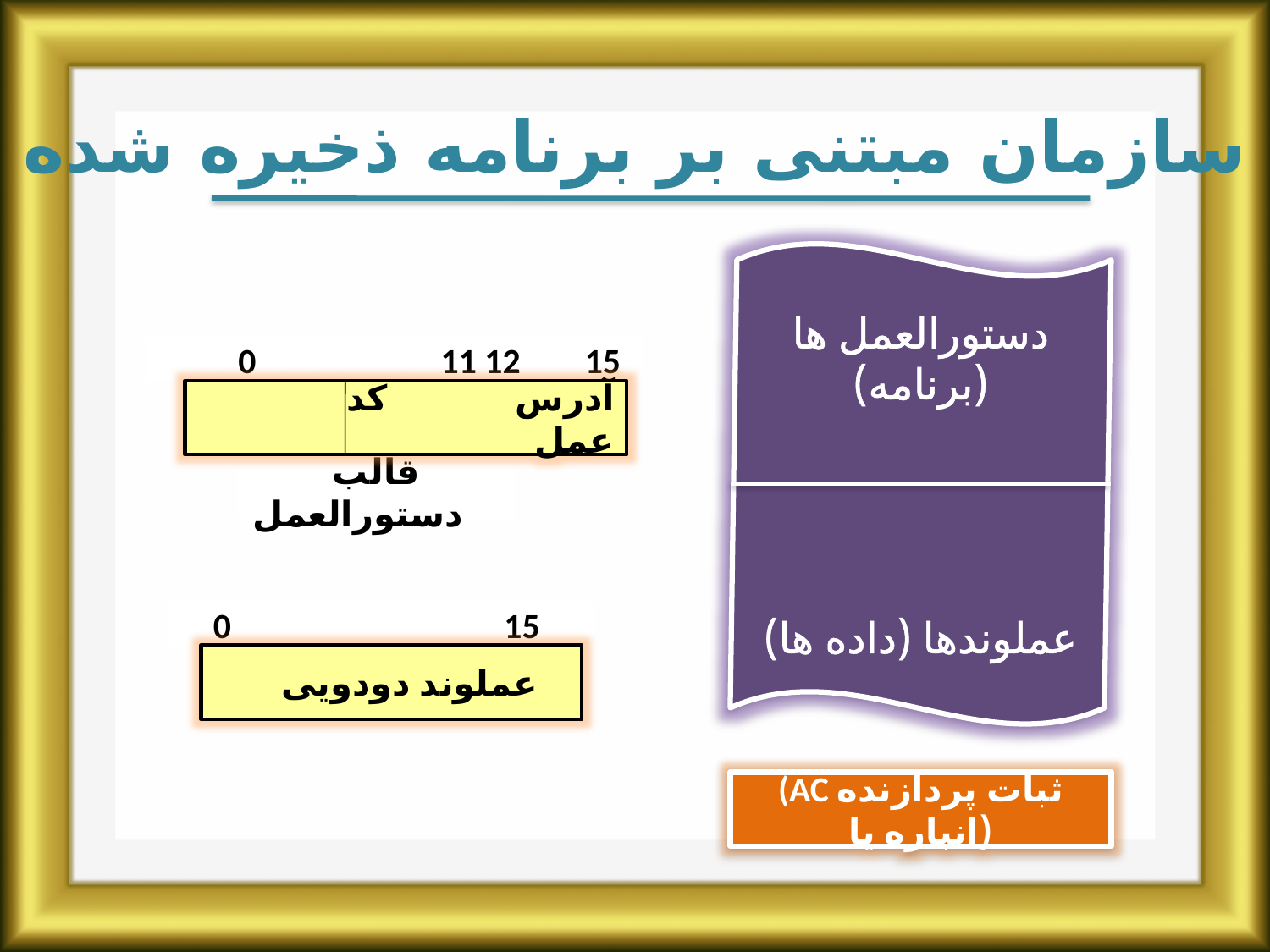

سازمان مبتنی بر برنامه ذخیره شده
دستورالعمل ها (برنامه)

عملوندها (داده ها)
0                       11 12        15
           آدرس              کد عمل
قالب دستورالعمل
0                                  15
    عملوند دودویی
(AC ثبات پردازنده (انباره یا